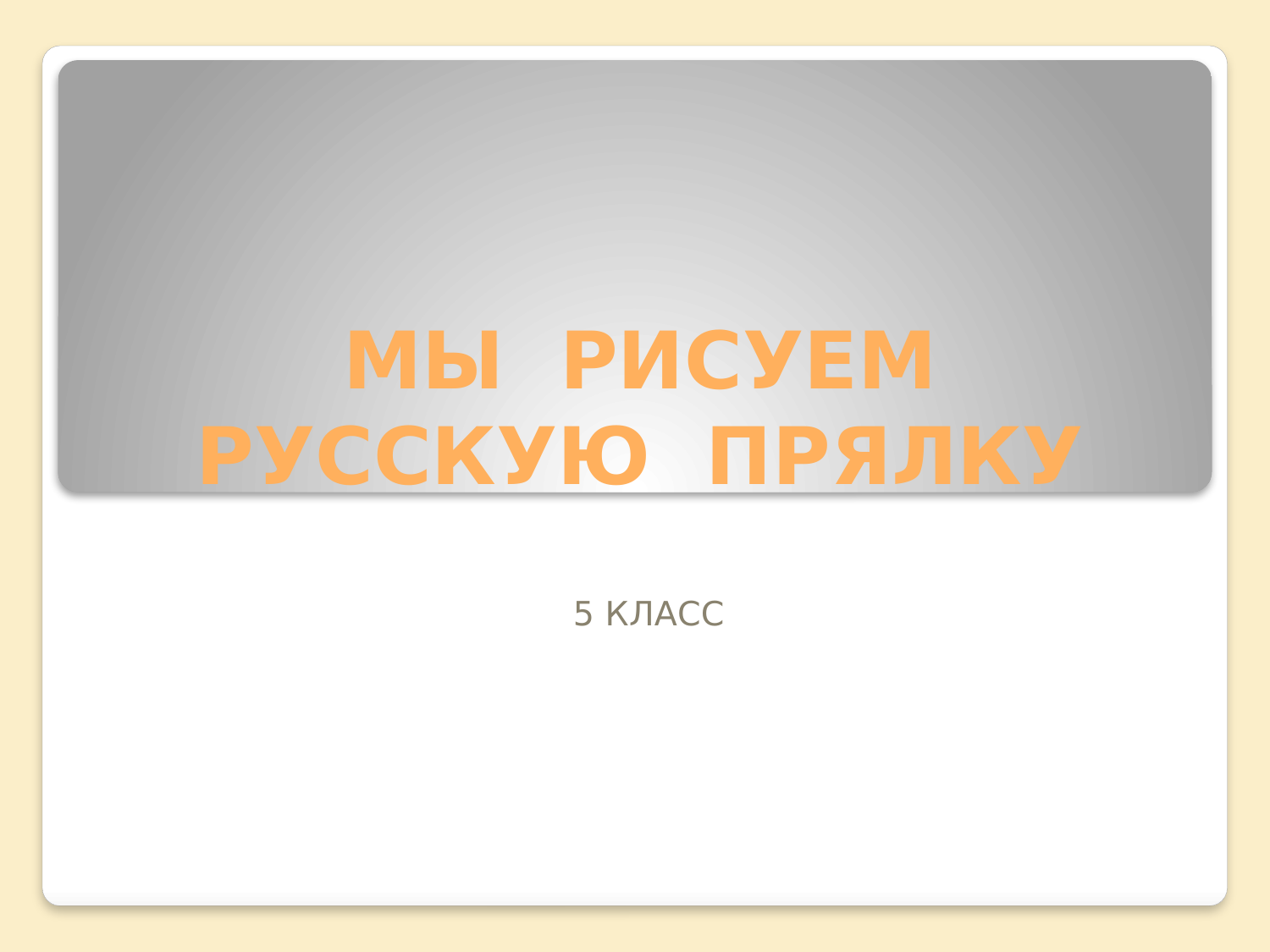

# МЫ  РИСУЕМ РУССКУЮ  ПРЯЛКУ

5 КЛАСС